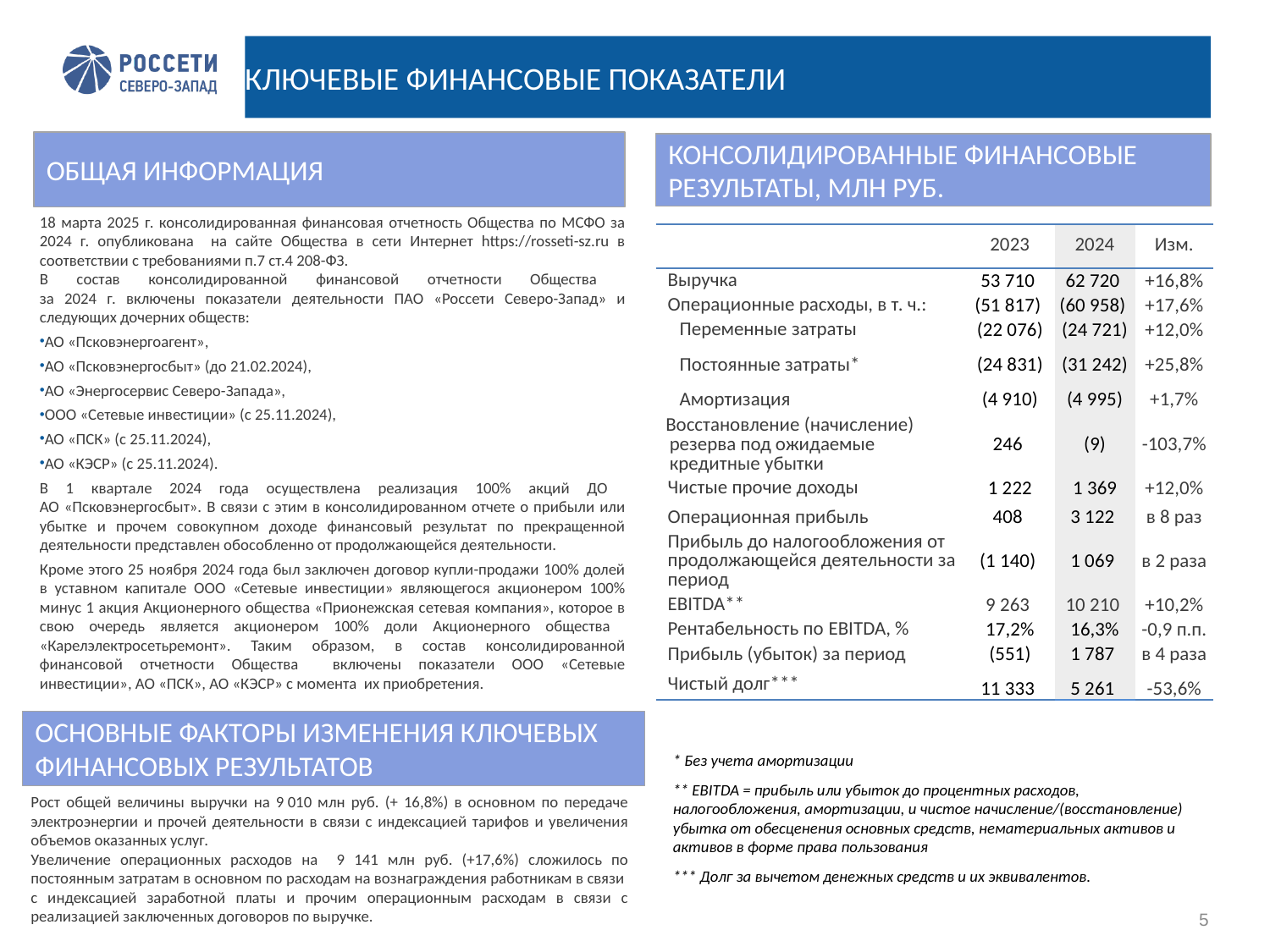

КЛЮЧЕВЫЕ ФИНАНСОВЫЕ ПОКАЗАТЕЛИ
ОБЩАЯ ИНФОРМАЦИЯ
КОНСОЛИДИРОВАННЫЕ ФИНАНСОВЫЕ РЕЗУЛЬТАТЫ, МЛН РУБ.
18 марта 2025 г. консолидированная финансовая отчетность Общества по МСФО за 2024 г. опубликована  на сайте Общества в сети Интернет https://rosseti-sz.ru в соответствии с требованиями п.7 ст.4 208-ФЗ.
В состав консолидированной финансовой отчетности Общества
за 2024 г. включены показатели деятельности ПАО «Россети Северо-Запад» и следующих дочерних обществ:
АО «Псковэнергоагент»,
АО «Псковэнергосбыт» (до 21.02.2024),
АО «Энергосервис Северо-Запада»,
ООО «Сетевые инвестиции» (с 25.11.2024),
АО «ПСК» (с 25.11.2024),
АО «КЭСР» (с 25.11.2024).
В 1 квартале 2024 года осуществлена реализация 100% акций ДО
АО «Псковэнергосбыт». В связи с этим в консолидированном отчете о прибыли или убытке и прочем совокупном доходе финансовый результат по прекращенной деятельности представлен обособленно от продолжающейся деятельности.
Кроме этого 25 ноября 2024 года был заключен договор купли-продажи 100% долей в уставном капитале ООО «Сетевые инвестиции» являющегося акционером 100% минус 1 акция Акционерного общества «Прионежская сетевая компания», которое в свою очередь является акционером 100% доли Акционерного общества  «Карелэлектросетьремонт». Таким образом, в состав консолидированной финансовой отчетности Общества  включены показатели OOO «Сетевые инвестиции», АО «ПСК», АО «КЭСР» с момента  их приобретения.
.
|  | 2023 | 2024 | Изм. |
| --- | --- | --- | --- |
| Выручка | 53 710 | 62 720 | +16,8% |
| Операционные расходы, в т. ч.: | (51 817) | (60 958) | +17,6% |
| Переменные затраты | (22 076) | (24 721) | +12,0% |
| Постоянные затраты\* | (24 831) | (31 242) | +25,8% |
| Амортизация | (4 910) | (4 995) | +1,7% |
| Восстановление (начисление) резерва под ожидаемые кредитные убытки | 246 | (9) | -103,7% |
| Чистые прочие доходы | 1 222 | 1 369 | +12,0% |
| Операционная прибыль | 408 | 3 122 | в 8 раз |
| Прибыль до налогообложения от продолжающейся деятельности за период | (1 140) | 1 069 | в 2 раза |
| EBITDA\*\* | 9 263 | 10 210 | +10,2% |
| Рентабельность по EBITDA, % | 17,2% | 16,3% | -0,9 п.п. |
| Прибыль (убыток) за период | (551) | 1 787 | в 4 раза |
| Чистый долг\*\*\* | 11 333 | 5 261 | -53,6% |
ОСНОВНЫЕ ФАКТОРЫ ИЗМЕНЕНИЯ КЛЮЧЕВЫХ ФИНАНСОВЫХ РЕЗУЛЬТАТОВ
* Без учета амортизации
** EBITDA = прибыль или убыток до процентных расходов, налогообложения, амортизации, и чистое начисление/(восстановление) убытка от обесценения основных средств, нематериальных активов и активов в форме права пользования
*** Долг за вычетом денежных средств и их эквивалентов.
Рост общей величины выручки на 9 010 млн руб. (+ 16,8%) в основном по передаче электроэнергии и прочей деятельности в связи с индексацией тарифов и увеличения объемов оказанных услуг.
Увеличение операционных расходов на  9 141 млн руб. (+17,6%) сложилось по постоянным затратам в основном по расходам на вознаграждения работникам в связи  с индексацией заработной платы и прочим операционным расходам в связи с реализацией заключенных договоров по выручке.